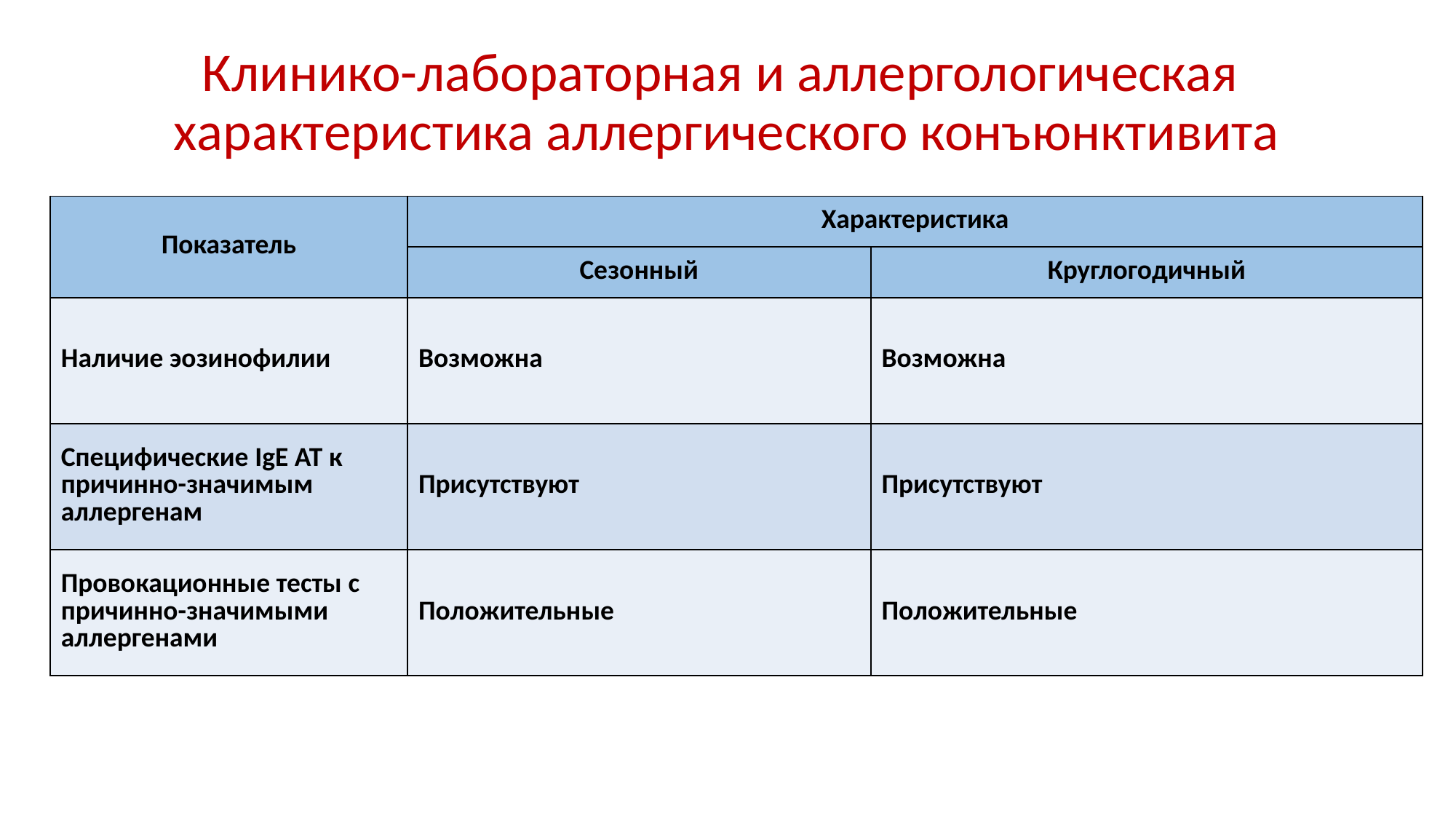

# Клинико-лабораторная и аллергологическая характеристика аллергического конъюнктивита
| Показатель | Характеристика |  |
| --- | --- | --- |
|  | Сезонный | Круглогодичный |
| Наличие эозинофилии | Возможна | Возможна |
| Специфические IgE АТ к причинно-значимым аллергенам | Присутствуют | Присутствуют |
| Провокационные тесты с причинно-значимыми аллергенами | Положительные | Положительные |